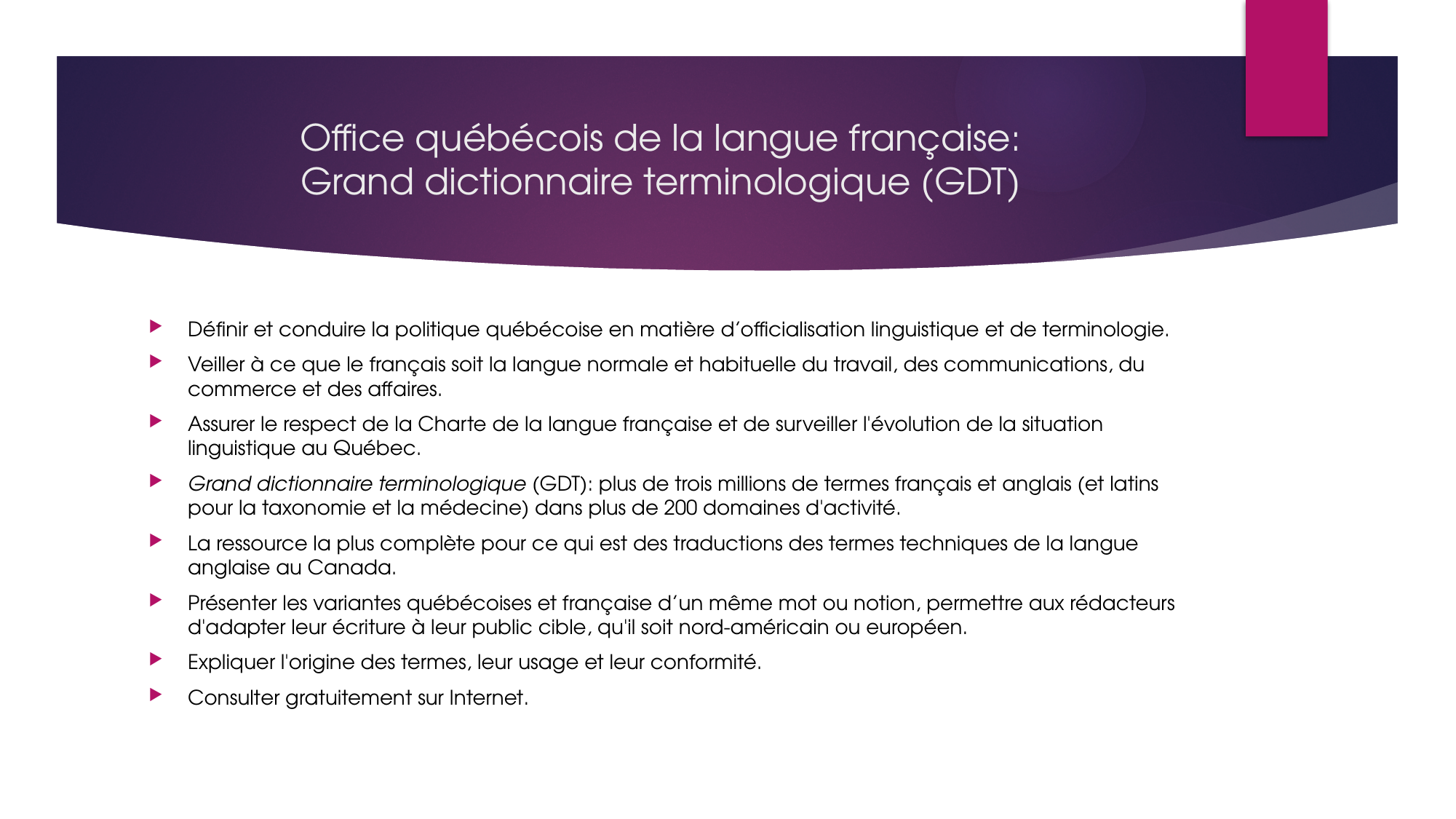

# Office québécois de la langue française: Grand dictionnaire terminologique (GDT)
Définir et conduire la politique québécoise en matière d’officialisation linguistique et de terminologie.
Veiller à ce que le français soit la langue normale et habituelle du travail, des communications, du commerce et des affaires.
Assurer le respect de la Charte de la langue française et de surveiller l'évolution de la situation linguistique au Québec.
Grand dictionnaire terminologique (GDT): plus de trois millions de termes français et anglais (et latins pour la taxonomie et la médecine) dans plus de 200 domaines d'activité.
La ressource la plus complète pour ce qui est des traductions des termes techniques de la langue anglaise au Canada.
Présenter les variantes québécoises et française d’un même mot ou notion, permettre aux rédacteurs d'adapter leur écriture à leur public cible, qu'il soit nord-américain ou européen.
Expliquer l'origine des termes, leur usage et leur conformité.
Consulter gratuitement sur Internet.